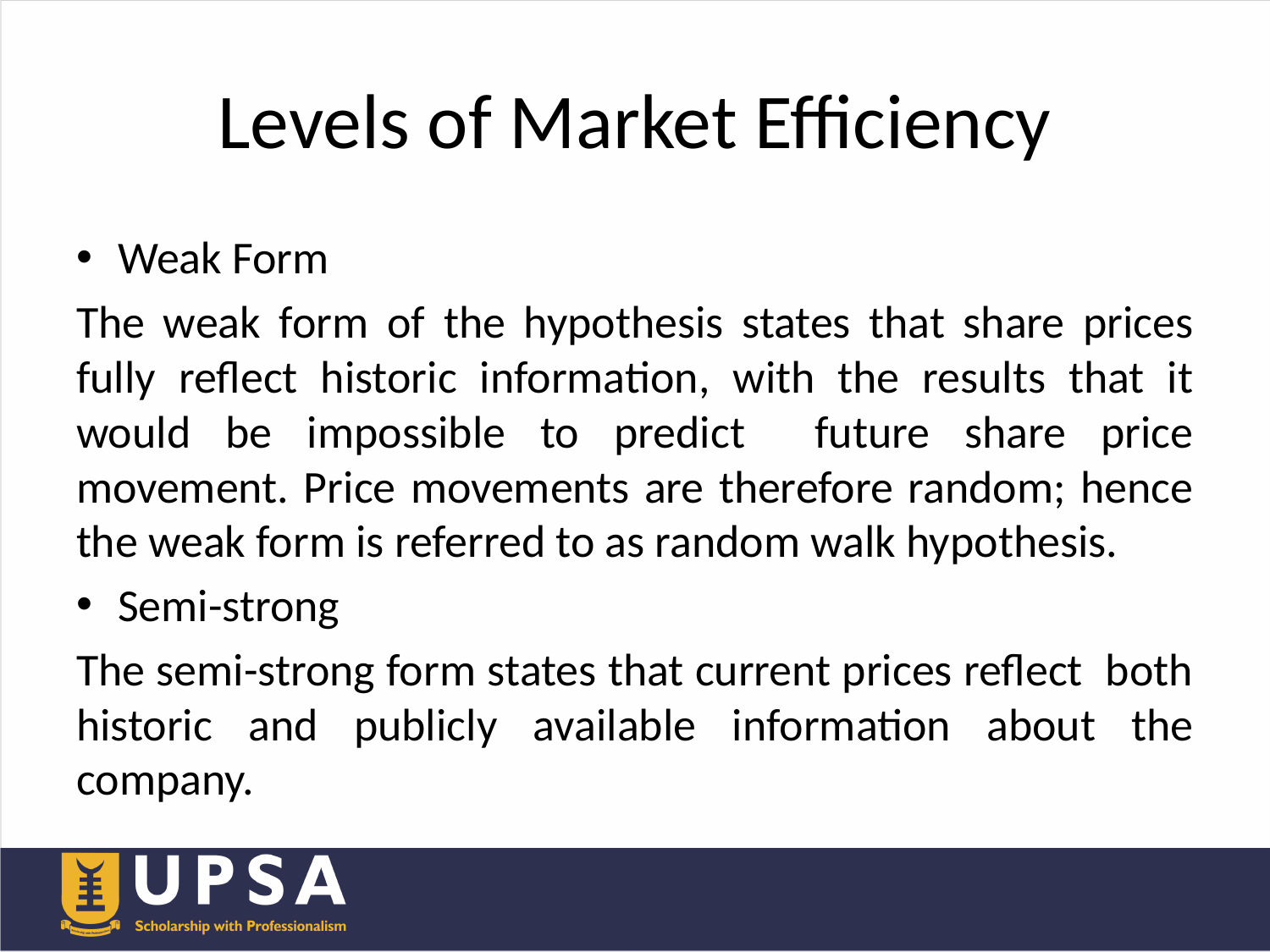

# Levels of Market Efficiency
Weak Form
The weak form of the hypothesis states that share prices fully reflect historic information, with the results that it would be impossible to predict  future share price movement. Price movements are therefore random; hence the weak form is referred to as random walk hypothesis.
Semi-strong
The semi-strong form states that current prices reflect  both historic and publicly available information about the company.